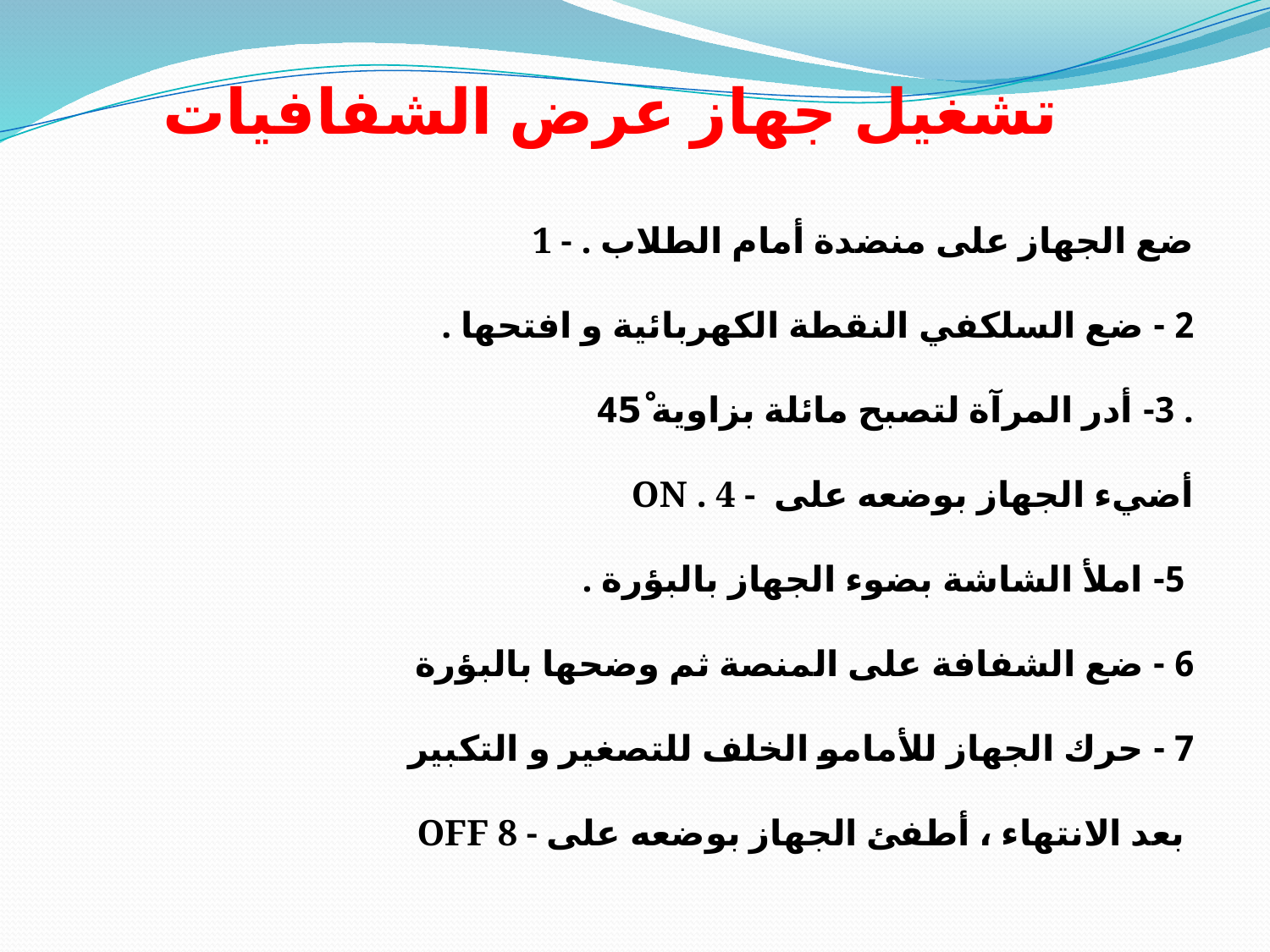

# تشغيل جهاز عرض الشفافيات
1 - ضع الجهاز على منضدة أمام الطلاب .
2 - ضع السلكفي النقطة الكهربائية و افتحها .
3- أدر المرآة لتصبح مائلة بزاوية 45ْ .
 ON . 4 - أضيء الجهاز بوضعه على
 5- املأ الشاشة بضوء الجهاز بالبؤرة .
6 - ضع الشفافة على المنصة ثم وضحها بالبؤرة
7 - حرك الجهاز للأمامو الخلف للتصغير و التكبير
 OFF 8 - بعد الانتهاء ، أطفئ الجهاز بوضعه على